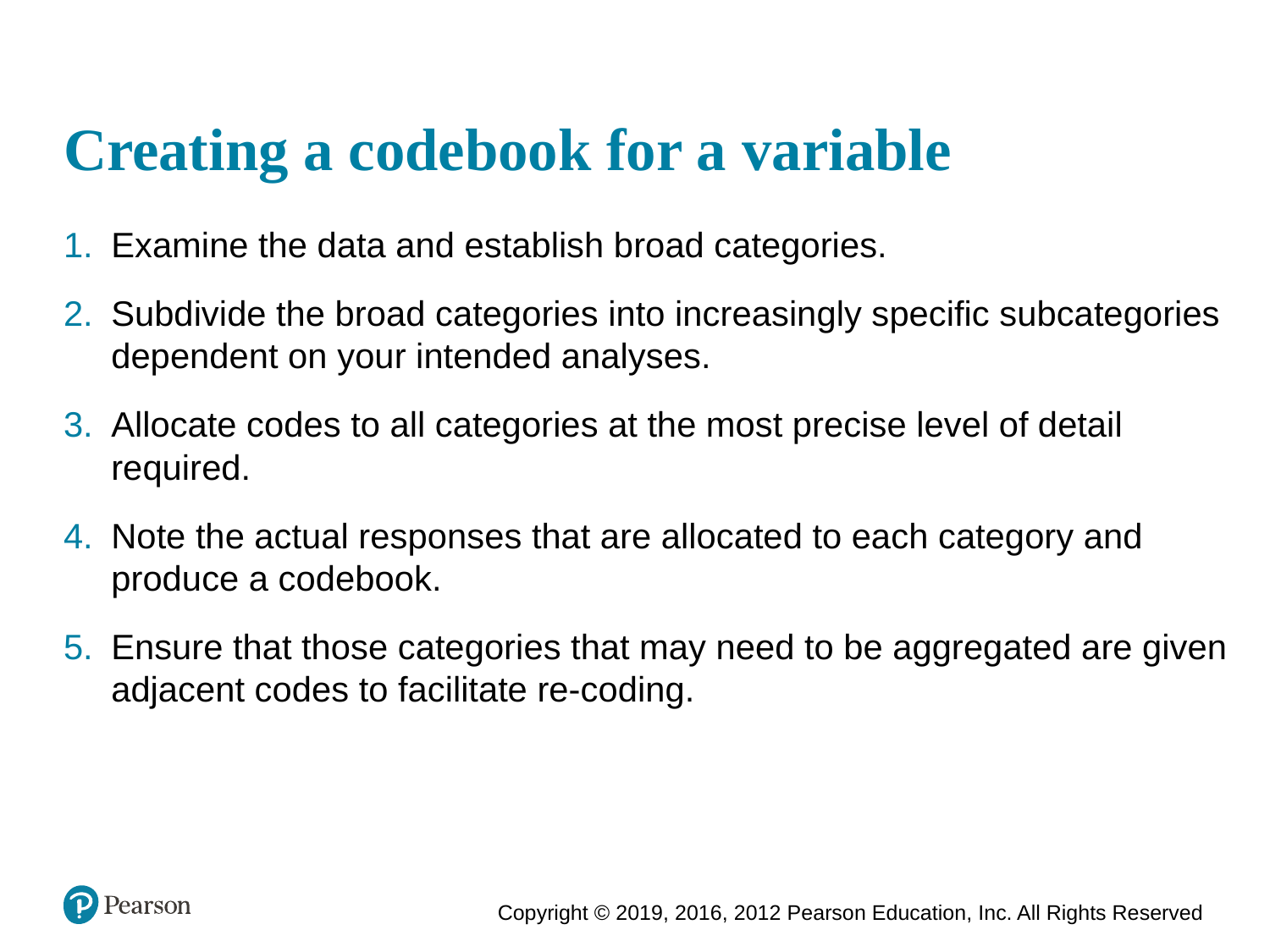

# Creating a codebook for a variable
Examine the data and establish broad categories.
Subdivide the broad categories into increasingly specific subcategories dependent on your intended analyses.
Allocate codes to all categories at the most precise level of detail required.
Note the actual responses that are allocated to each category and produce a codebook.
Ensure that those categories that may need to be aggregated are given adjacent codes to facilitate re-coding.